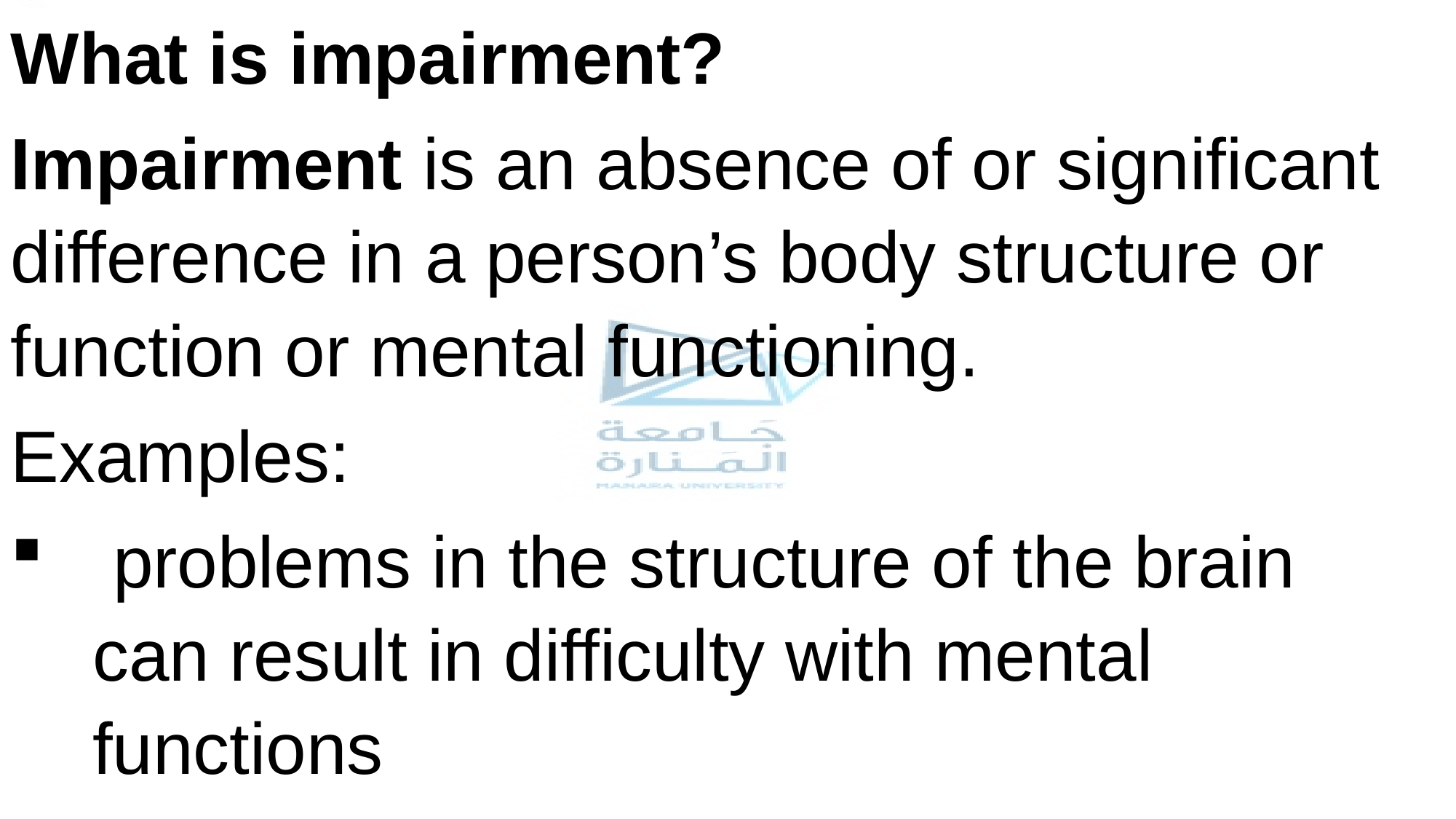

What is impairment?
Impairment is an absence of or significant difference in a person’s body structure or function or mental functioning.
Examples:
 problems in the structure of the brain can result in difficulty with mental functions
 problems with the structure of the eyes or ears can result in difficulty with the functions of vision or hearing.